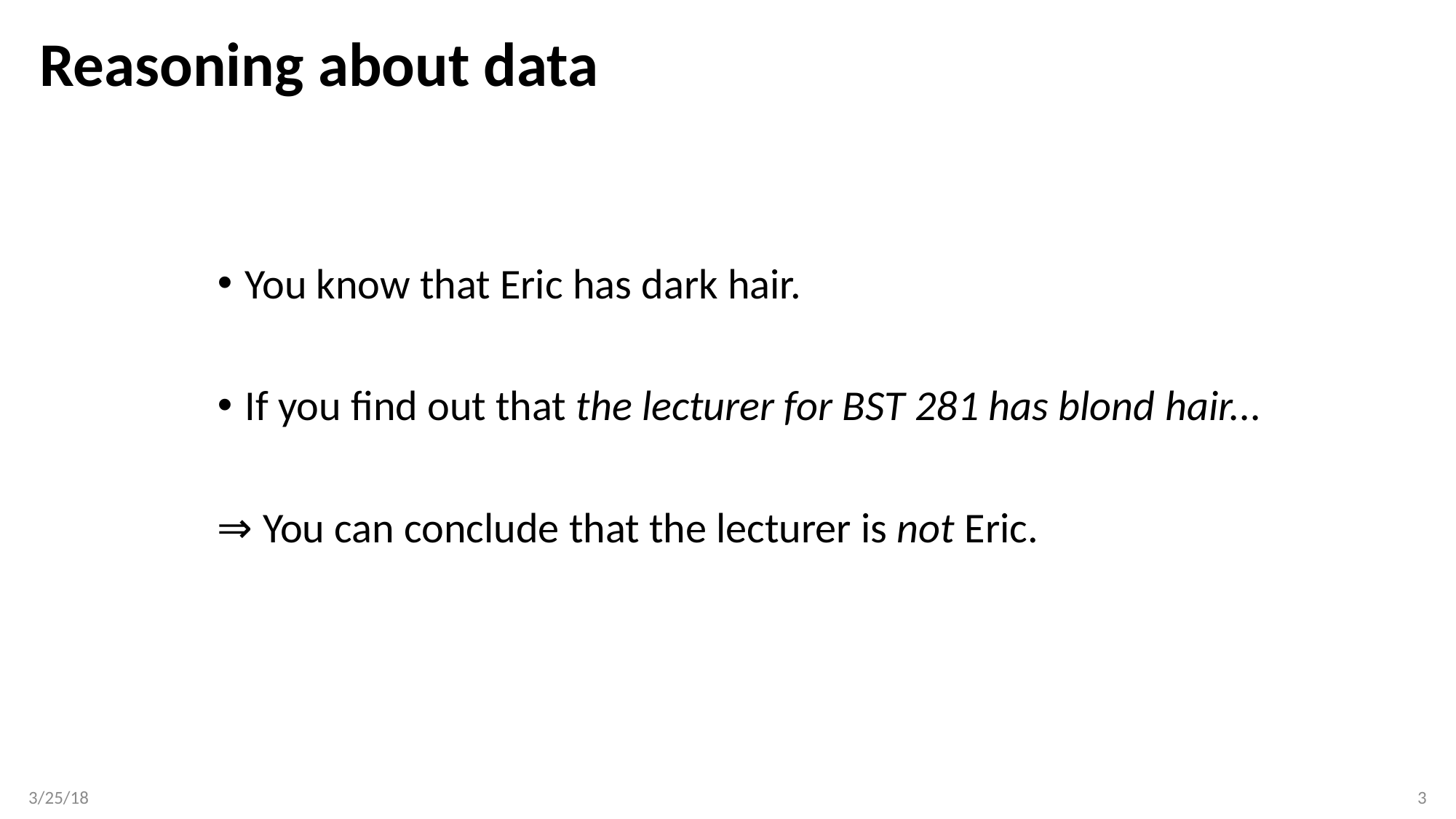

# Reasoning about data

You know that Eric has dark hair.

If you find out that the lecturer for BST 281 has blond hair...

⇒ You can conclude that the lecturer is not Eric.
3/25/18
3